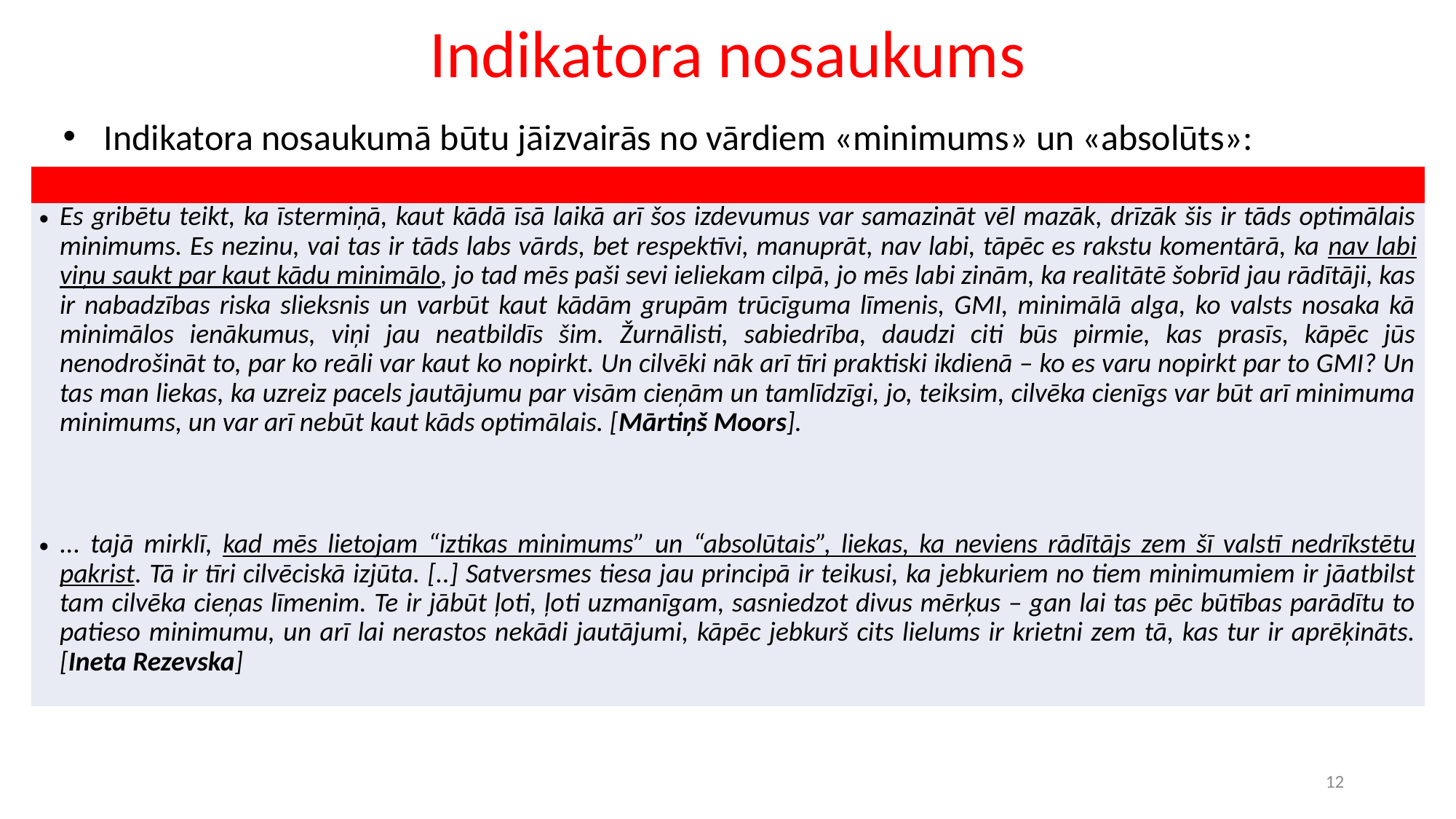

# Indikatora nosaukums
Indikatora nosaukumā būtu jāizvairās no vārdiem «minimums» un «absolūts»:
|  |
| --- |
| Es gribētu teikt, ka īstermiņā, kaut kādā īsā laikā arī šos izdevumus var samazināt vēl mazāk, drīzāk šis ir tāds optimālais minimums. Es nezinu, vai tas ir tāds labs vārds, bet respektīvi, manuprāt, nav labi, tāpēc es rakstu komentārā, ka nav labi viņu saukt par kaut kādu minimālo, jo tad mēs paši sevi ieliekam cilpā, jo mēs labi zinām, ka realitātē šobrīd jau rādītāji, kas ir nabadzības riska slieksnis un varbūt kaut kādām grupām trūcīguma līmenis, GMI, minimālā alga, ko valsts nosaka kā minimālos ienākumus, viņi jau neatbildīs šim. Žurnālisti, sabiedrība, daudzi citi būs pirmie, kas prasīs, kāpēc jūs nenodrošināt to, par ko reāli var kaut ko nopirkt. Un cilvēki nāk arī tīri praktiski ikdienā – ko es varu nopirkt par to GMI? Un tas man liekas, ka uzreiz pacels jautājumu par visām cieņām un tamlīdzīgi, jo, teiksim, cilvēka cienīgs var būt arī minimuma minimums, un var arī nebūt kaut kāds optimālais. [Mārtiņš Moors]. |
| ... tajā mirklī, kad mēs lietojam “iztikas minimums” un “absolūtais”, liekas, ka neviens rādītājs zem šī valstī nedrīkstētu pakrist. Tā ir tīri cilvēciskā izjūta. [..] Satversmes tiesa jau principā ir teikusi, ka jebkuriem no tiem minimumiem ir jāatbilst tam cilvēka cieņas līmenim. Te ir jābūt ļoti, ļoti uzmanīgam, sasniedzot divus mērķus – gan lai tas pēc būtības parādītu to patieso minimumu, un arī lai nerastos nekādi jautājumi, kāpēc jebkurš cits lielums ir krietni zem tā, kas tur ir aprēķināts. [Ineta Rezevska] |
12